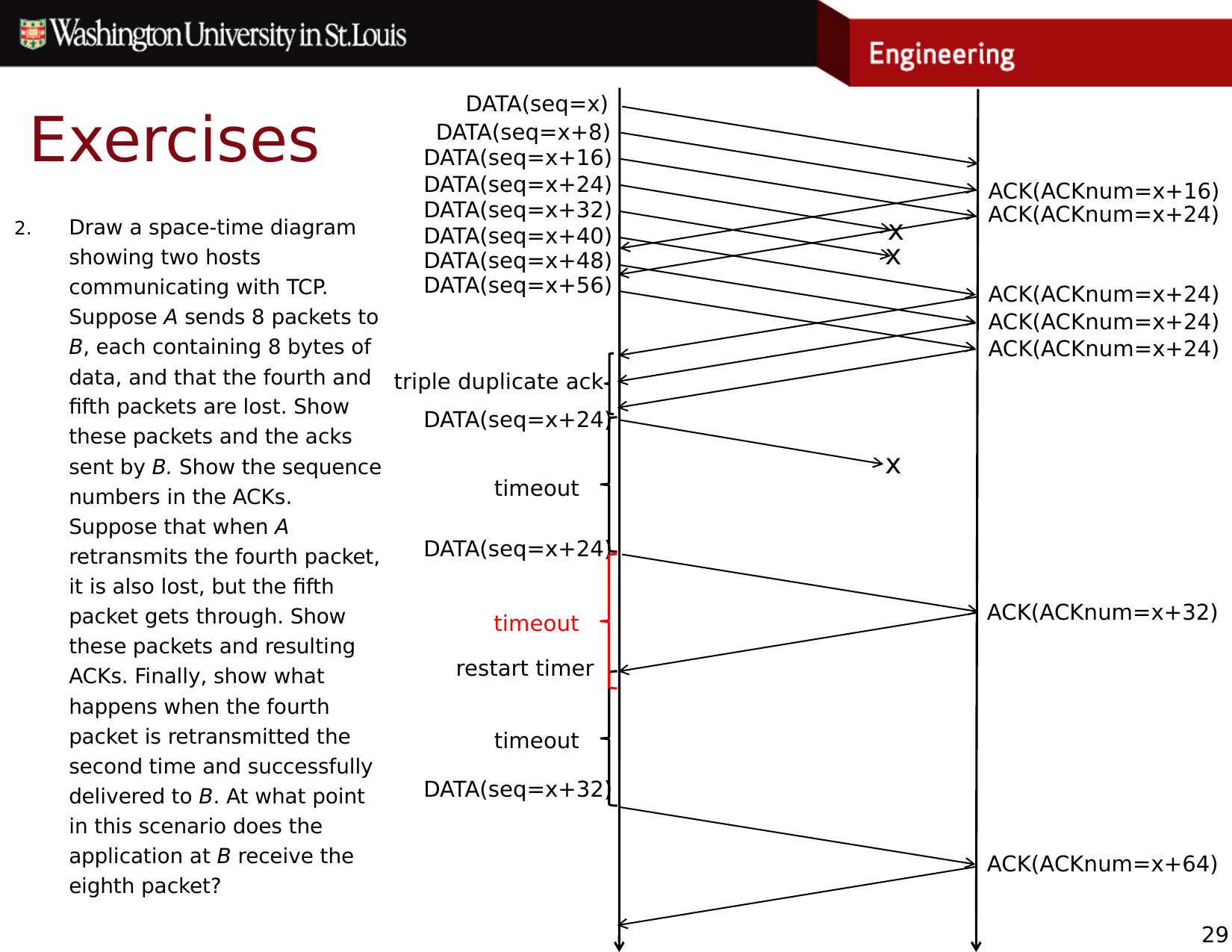

# Exercises
DATA(seq=x)
DATA(seq=x+8)
DATA(seq=x+16)
DATA(seq=x+24)
ACK(ACKnum=x+16)
DATA(seq=x+32)
ACK(ACKnum=x+24)
x
DATA(seq=x+40)
x
DATA(seq=x+48)
DATA(seq=x+56)
ACK(ACKnum=x+24)
ACK(ACKnum=x+24)
ACK(ACKnum=x+24)

triple duplicate ack
DATA(seq=x+24)

x
timeout
DATA(seq=x+24)

ACK(ACKnum=x+32)
timeout
restart timer

timeout
DATA(seq=x+32)
ACK(ACKnum=x+64)
Draw a space-time diagram showing two hosts communicating with TCP. Suppose A sends 8 packets to B, each containing 8 bytes of data, and that the fourth and fifth packets are lost. Show these packets and the acks sent by B. Show the sequence numbers in the ACKs. Suppose that when A retransmits the fourth packet, it is also lost, but the fifth packet gets through. Show these packets and resulting ACKs. Finally, show what happens when the fourth packet is retransmitted the second time and successfully delivered to B. At what point in this scenario does the application at B receive the eighth packet?
29